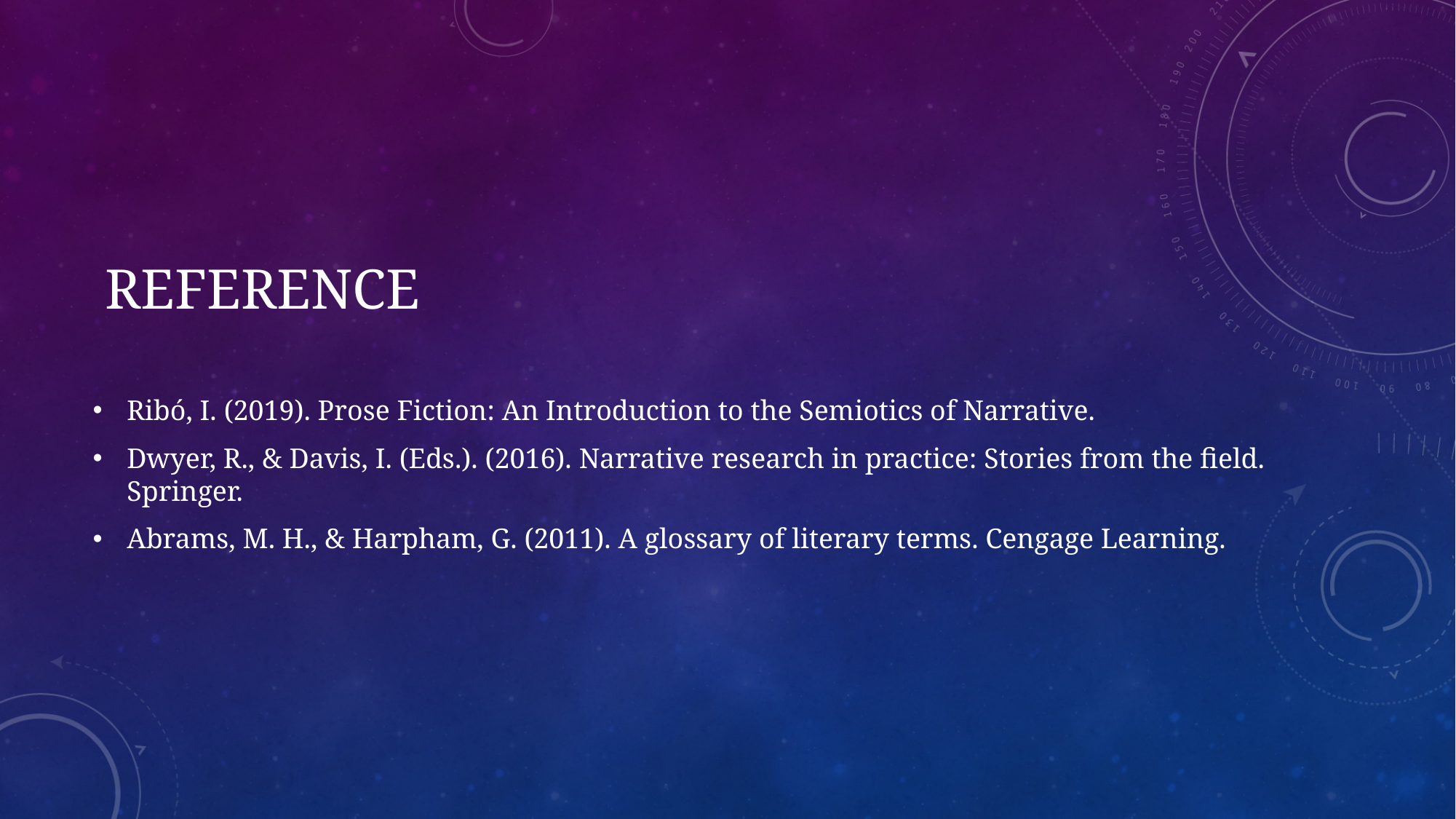

# Reference
Ribó, I. (2019). Prose Fiction: An Introduction to the Semiotics of Narrative.
Dwyer, R., & Davis, I. (Eds.). (2016). Narrative research in practice: Stories from the field. Springer.
Abrams, M. H., & Harpham, G. (2011). A glossary of literary terms. Cengage Learning.